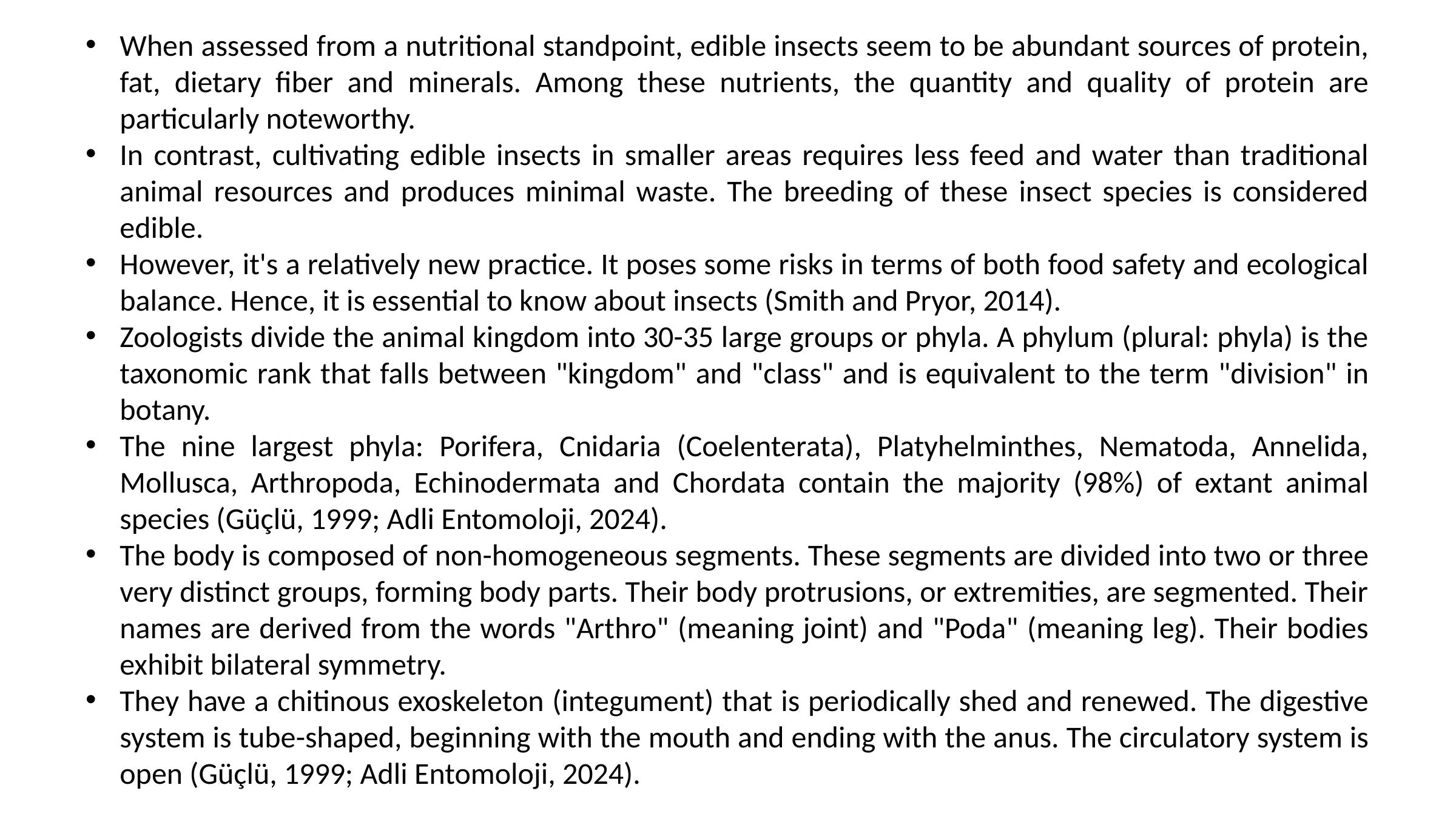

When assessed from a nutritional standpoint, edible insects seem to be abundant sources of protein, fat, dietary fiber and minerals. Among these nutrients, the quantity and quality of protein are particularly noteworthy.
In contrast, cultivating edible insects in smaller areas requires less feed and water than traditional animal resources and produces minimal waste. The breeding of these insect species is considered edible.
However, it's a relatively new practice. It poses some risks in terms of both food safety and ecological balance. Hence, it is essential to know about insects (Smith and Pryor, 2014).
Zoologists divide the animal kingdom into 30-35 large groups or phyla. A phylum (plural: phyla) is the taxonomic rank that falls between "kingdom" and "class" and is equivalent to the term "division" in botany.
The nine largest phyla: Porifera, Cnidaria (Coelenterata), Platyhelminthes, Nematoda, Annelida, Mollusca, Arthropoda, Echinodermata and Chordata contain the majority (98%) of extant animal species (Güçlü, 1999; Adli Entomoloji, 2024).
The body is composed of non-homogeneous segments. These segments are divided into two or three very distinct groups, forming body parts. Their body protrusions, or extremities, are segmented. Their names are derived from the words "Arthro" (meaning joint) and "Poda" (meaning leg). Their bodies exhibit bilateral symmetry.
They have a chitinous exoskeleton (integument) that is periodically shed and renewed. The digestive system is tube-shaped, beginning with the mouth and ending with the anus. The circulatory system is open (Güçlü, 1999; Adli Entomoloji, 2024).